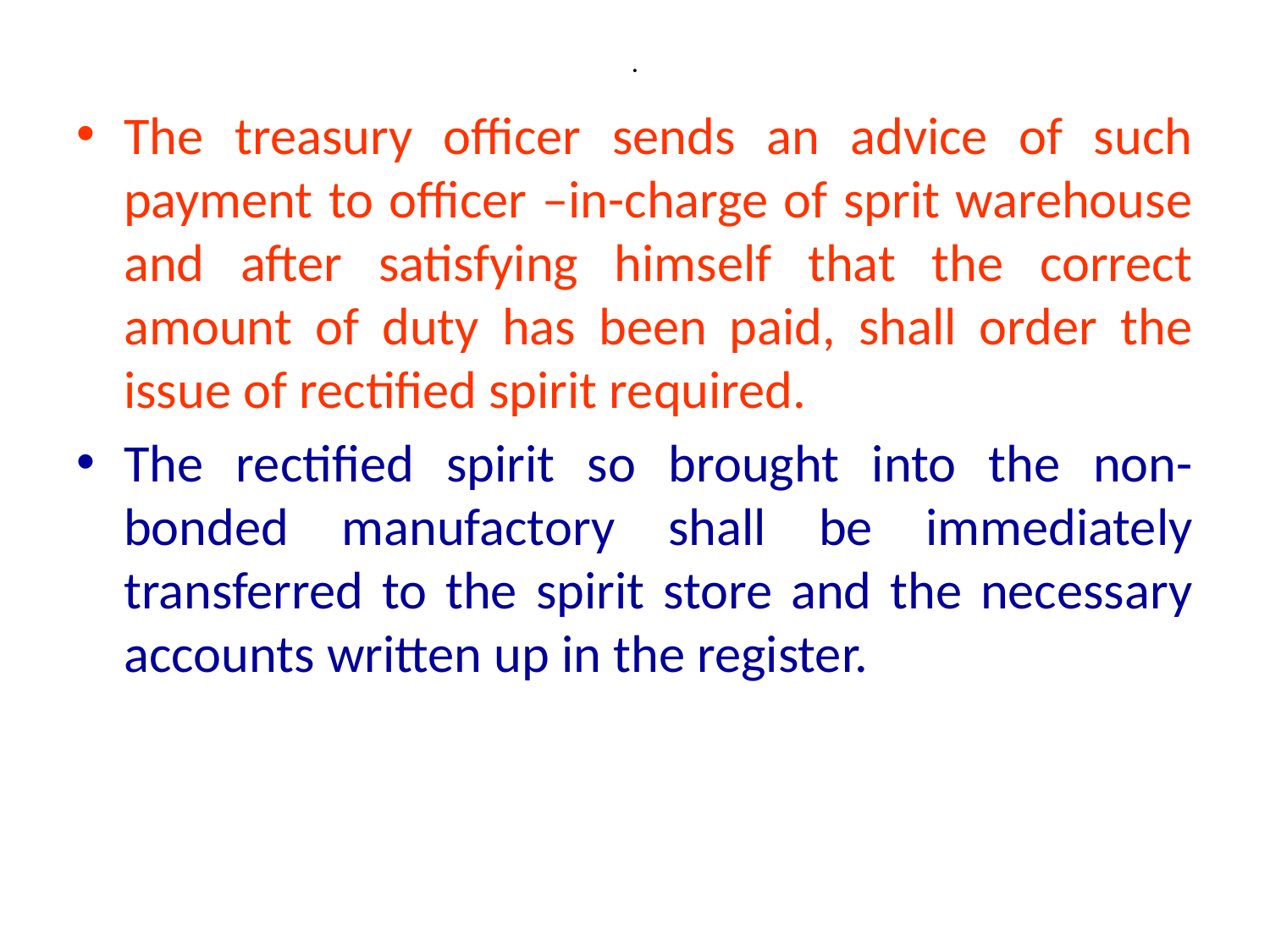

# .
The treasury officer sends an advice of such payment to officer –in-charge of sprit warehouse and after satisfying himself that the correct amount of duty has been paid, shall order the issue of rectified spirit required.
The rectified spirit so brought into the non-bonded manufactory shall be immediately transferred to the spirit store and the necessary accounts written up in the register.